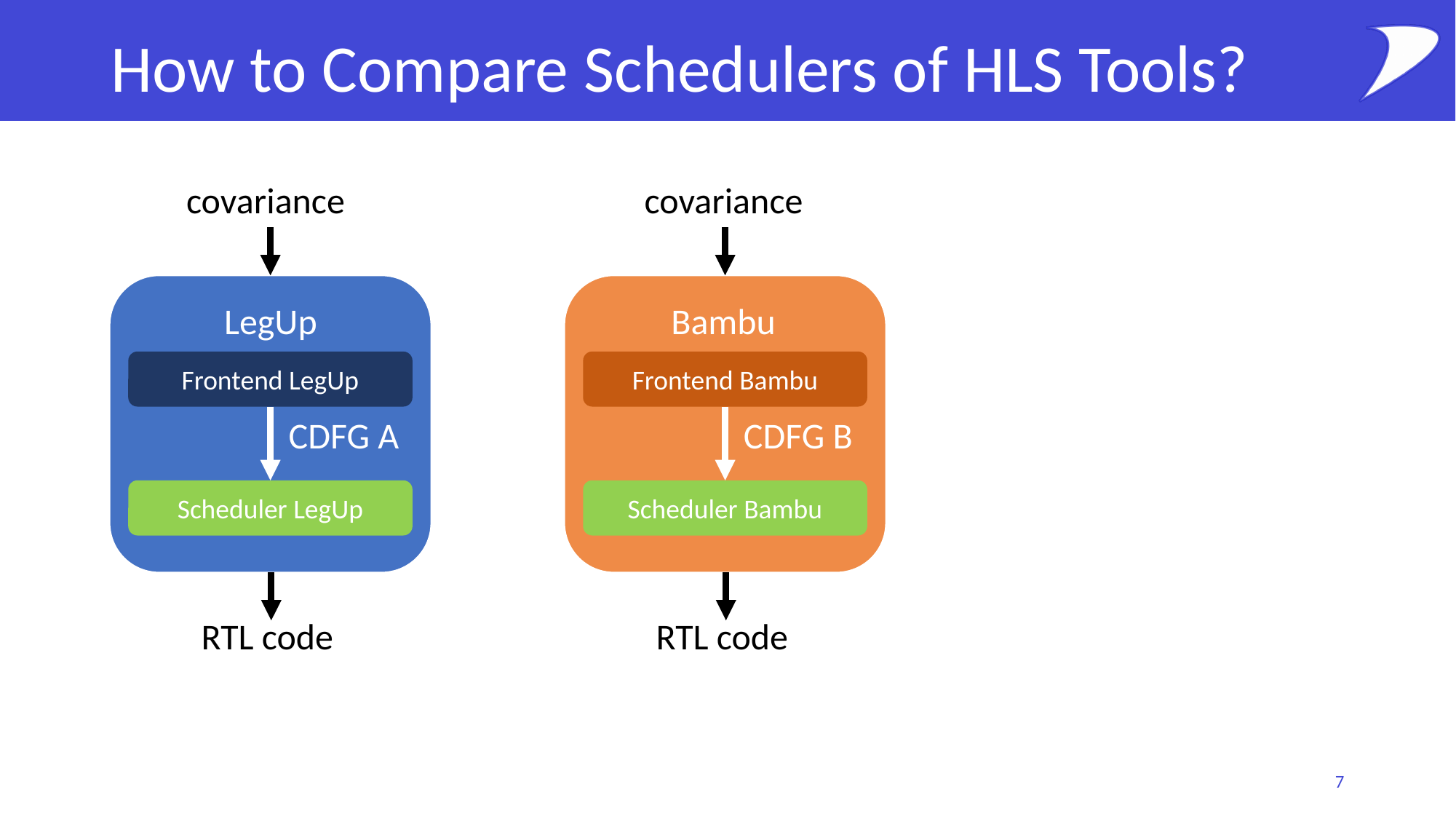

# How to Compare Schedulers of HLS Tools?
covariance
covariance

LegUp
Bambu
Frontend LegUp
Frontend Bambu
CDFG A
CDFG B
Scheduler LegUp
Scheduler Bambu
RTL code
RTL code
7